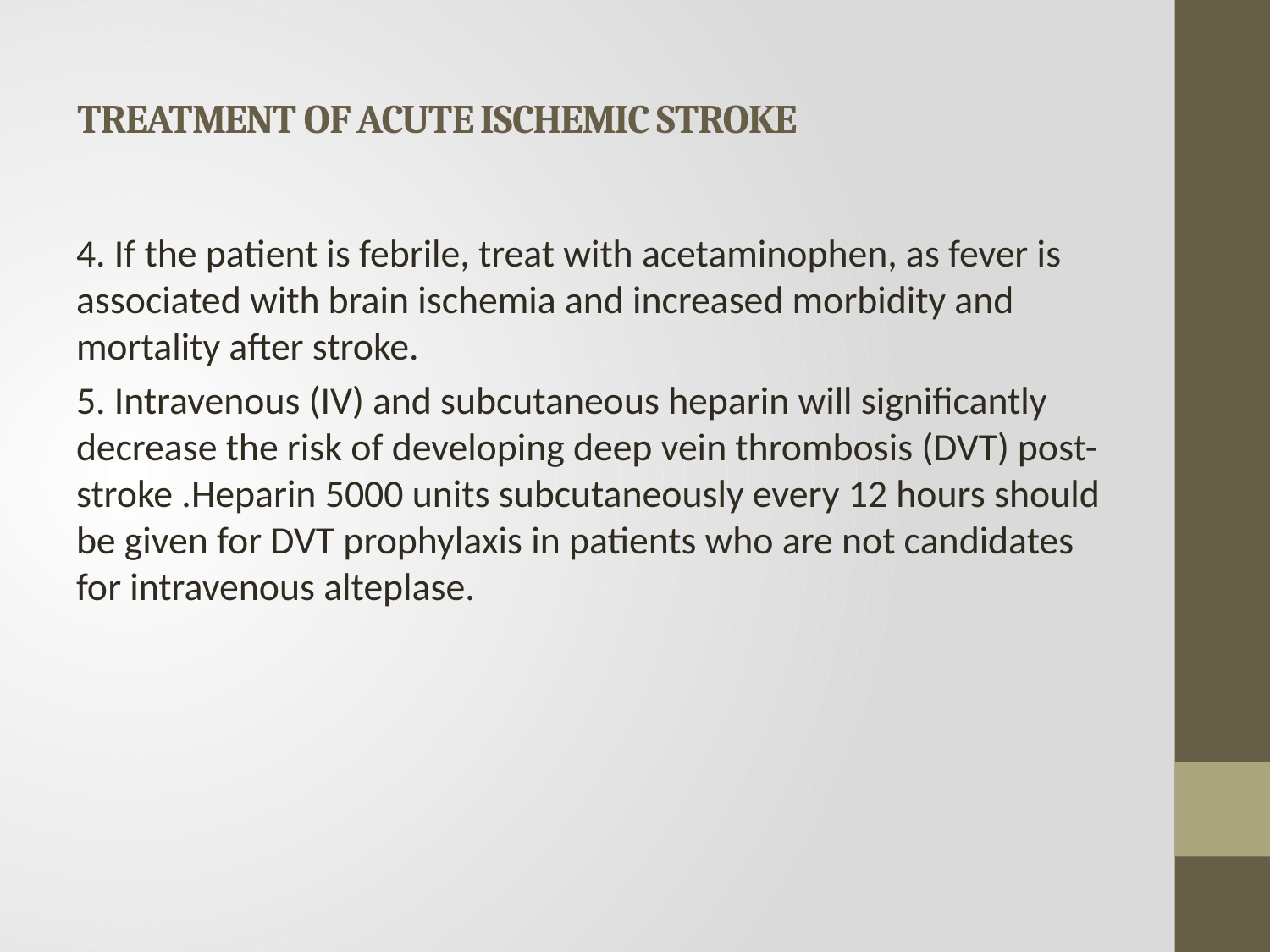

# TREATMENT OF ACUTE ISCHEMIC STROKE
4. If the patient is febrile, treat with acetaminophen, as fever is associated with brain ischemia and increased morbidity and mortality after stroke.
5. Intravenous (IV) and subcutaneous heparin will significantly decrease the risk of developing deep vein thrombosis (DVT) post-stroke .Heparin 5000 units subcutaneously every 12 hours should be given for DVT prophylaxis in patients who are not candidates for intravenous alteplase.